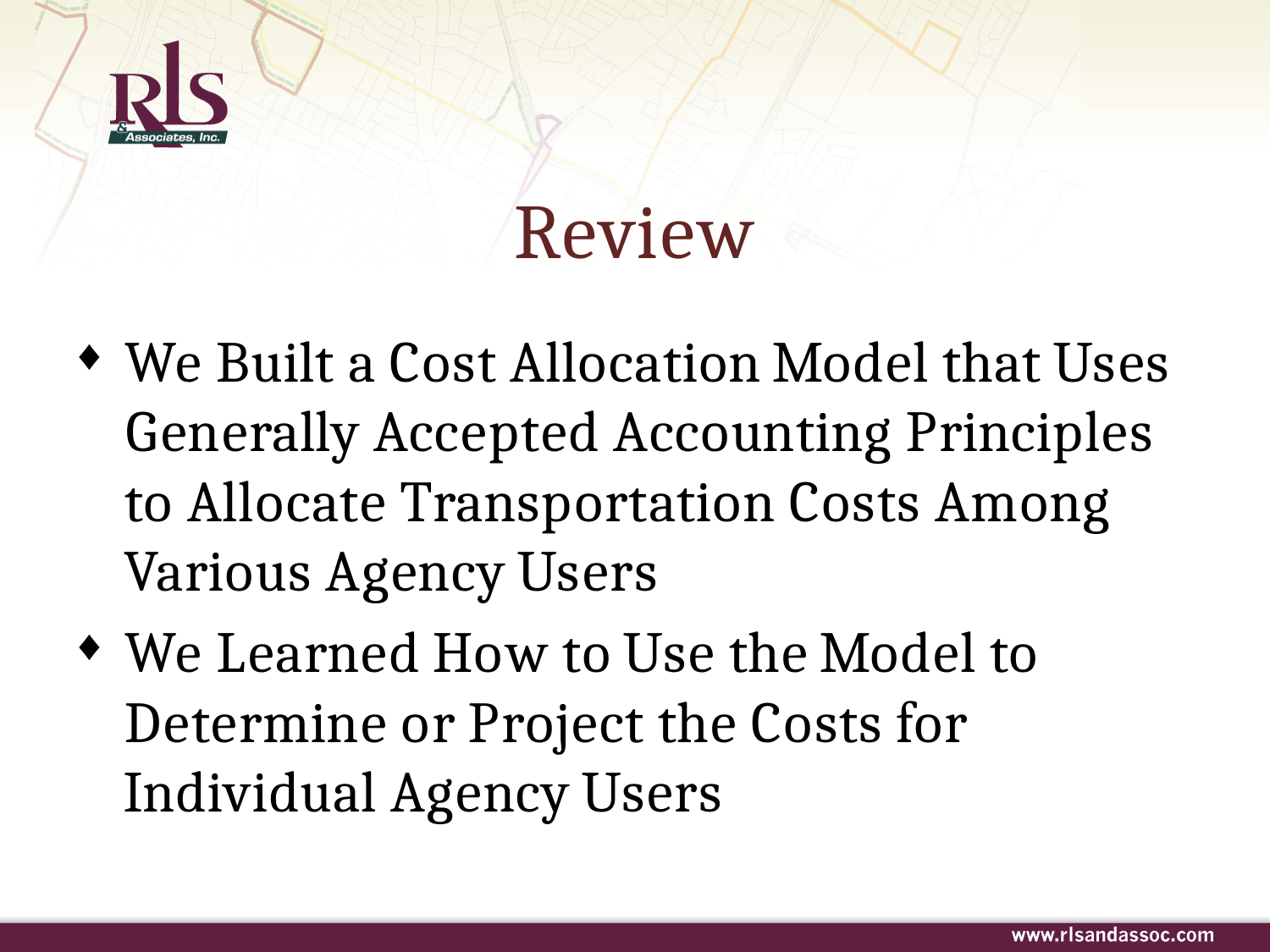

# Review
We Built a Cost Allocation Model that Uses Generally Accepted Accounting Principles to Allocate Transportation Costs Among Various Agency Users
We Learned How to Use the Model to Determine or Project the Costs for Individual Agency Users